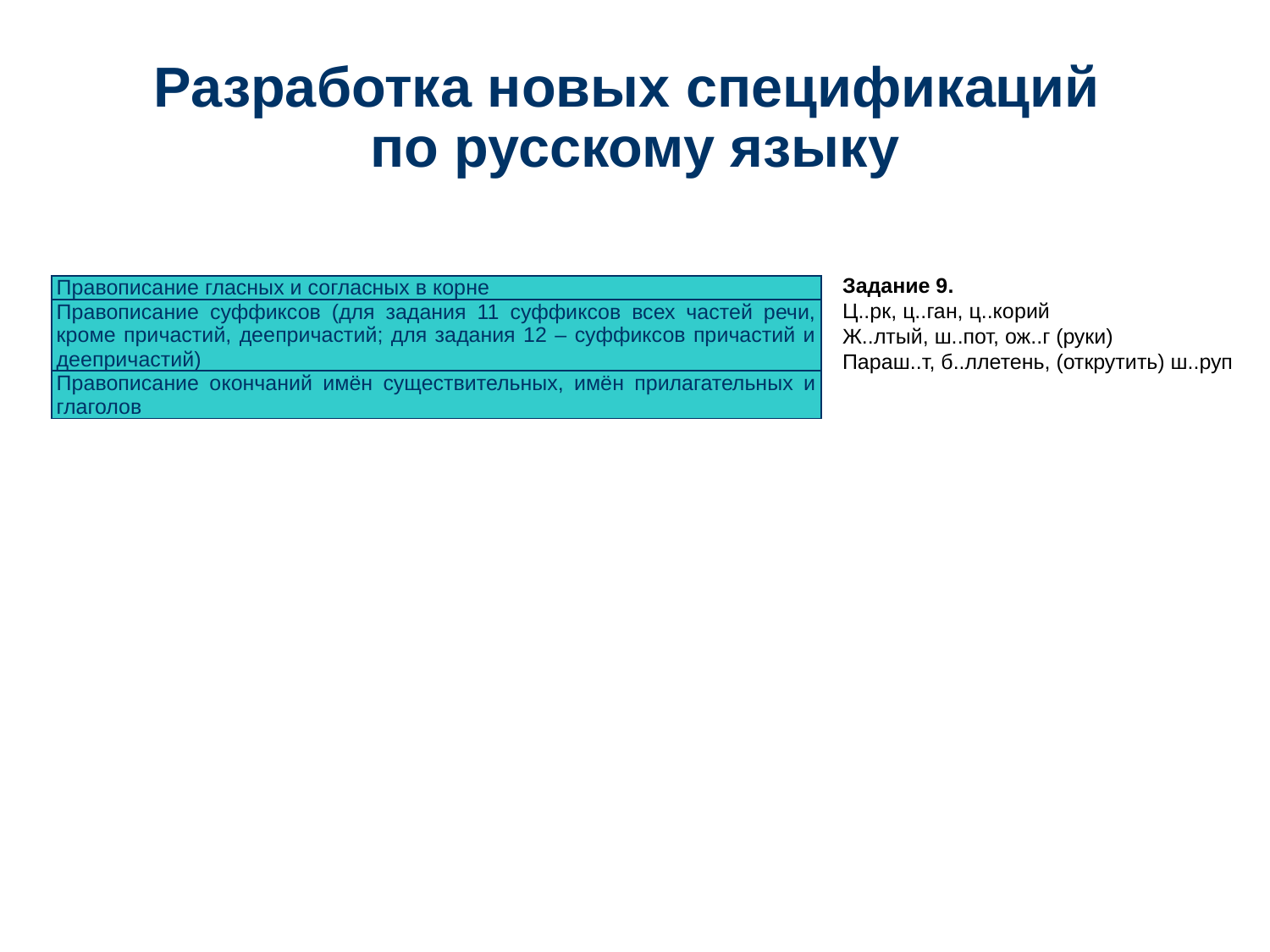

# Разработка новых спецификаций по русскому языку
Задание 9.
Ц..рк, ц..ган, ц..корий
Ж..лтый, ш..пот, ож..г (руки)
Параш..т, б..ллетень, (открутить) ш..руп
| Правописание гласных и согласных в корне |
| --- |
| Правописание суффиксов (для задания 11 суффиксов всех частей речи, кроме причастий, деепричастий; для задания 12 – суффиксов причастий и деепричастий) |
| Правописание окончаний имён существительных, имён прилагательных и глаголов |